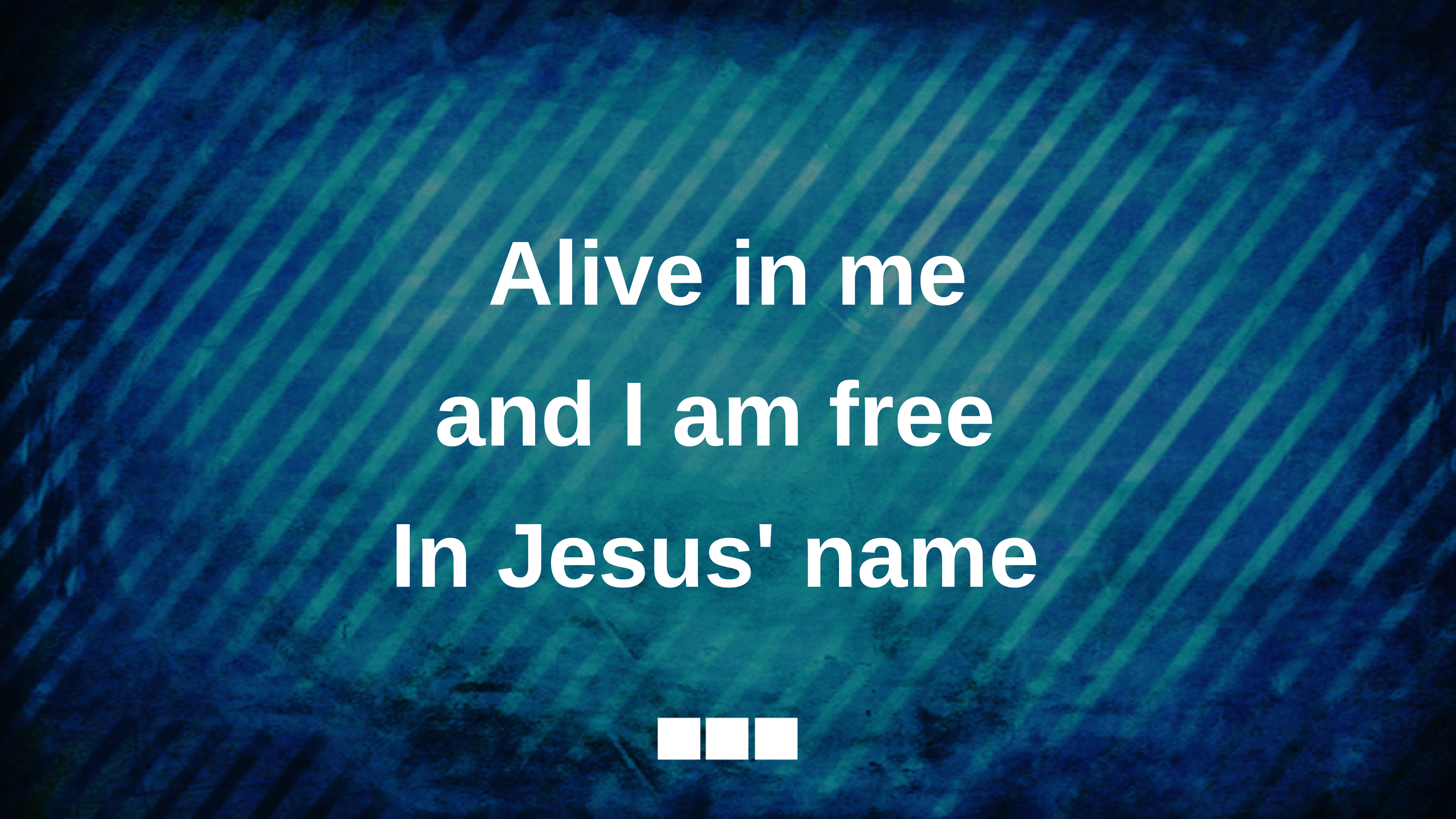

Alive in me
and I am free
In Jesus' name